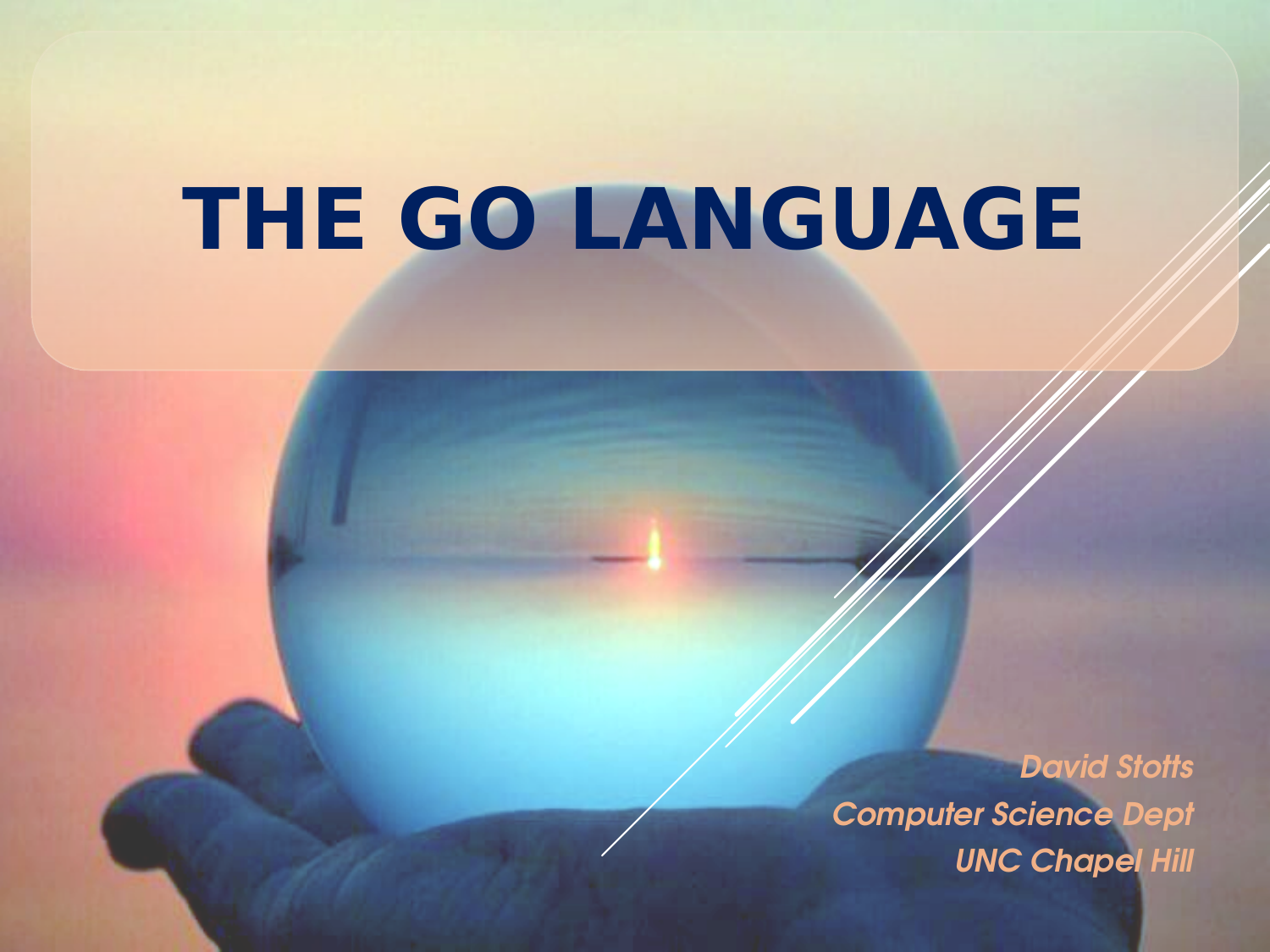

# The Go Language

David Stotts
Computer Science Dept
UNC Chapel Hill